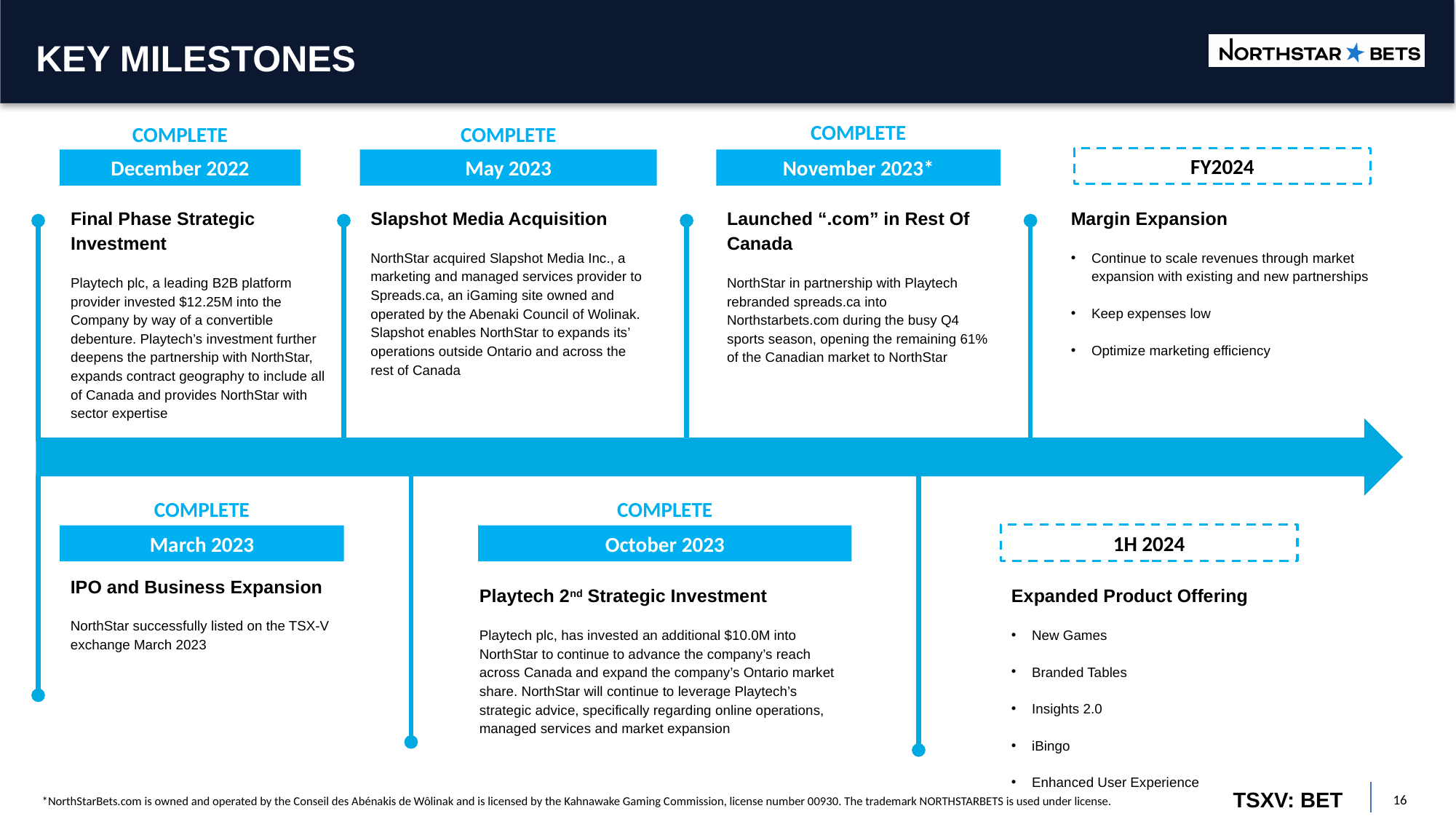

# KEY MILESTONES
COMPLETE
COMPLETE
COMPLETE
FY2024
December 2022
May 2023
November 2023*
Final Phase Strategic Investment
Playtech plc, a leading B2B platform provider invested $12.25M into the Company by way of a convertible debenture. Playtech’s investment further deepens the partnership with NorthStar, expands contract geography to include all of Canada and provides NorthStar with sector expertise
Slapshot Media Acquisition
NorthStar acquired Slapshot Media Inc., a marketing and managed services provider to Spreads.ca, an iGaming site owned and operated by the Abenaki Council of Wolinak. Slapshot enables NorthStar to expands its’ operations outside Ontario and across the rest of Canada
Launched “.com” in Rest Of Canada
NorthStar in partnership with Playtech rebranded spreads.ca into Northstarbets.com during the busy Q4 sports season, opening the remaining 61% of the Canadian market to NorthStar
Margin Expansion
Continue to scale revenues through market expansion with existing and new partnerships
Keep expenses low
Optimize marketing efficiency
COMPLETE
COMPLETE
1H 2024
March 2023
October 2023
IPO and Business Expansion
NorthStar successfully listed on the TSX-V exchange March 2023
Playtech 2nd Strategic Investment
Playtech plc, has invested an additional $10.0M into NorthStar to continue to advance the company’s reach across Canada and expand the company’s Ontario market share. NorthStar will continue to leverage Playtech’s strategic advice, specifically regarding online operations, managed services and market expansion

Expanded Product Offering
New Games
Branded Tables
Insights 2.0
iBingo
Enhanced User Experience
*NorthStarBets.com is owned and operated by the Conseil des Abénakis de Wôlinak and is licensed by the Kahnawake Gaming Commission, license number 00930. The trademark NORTHSTARBETS is used under license.